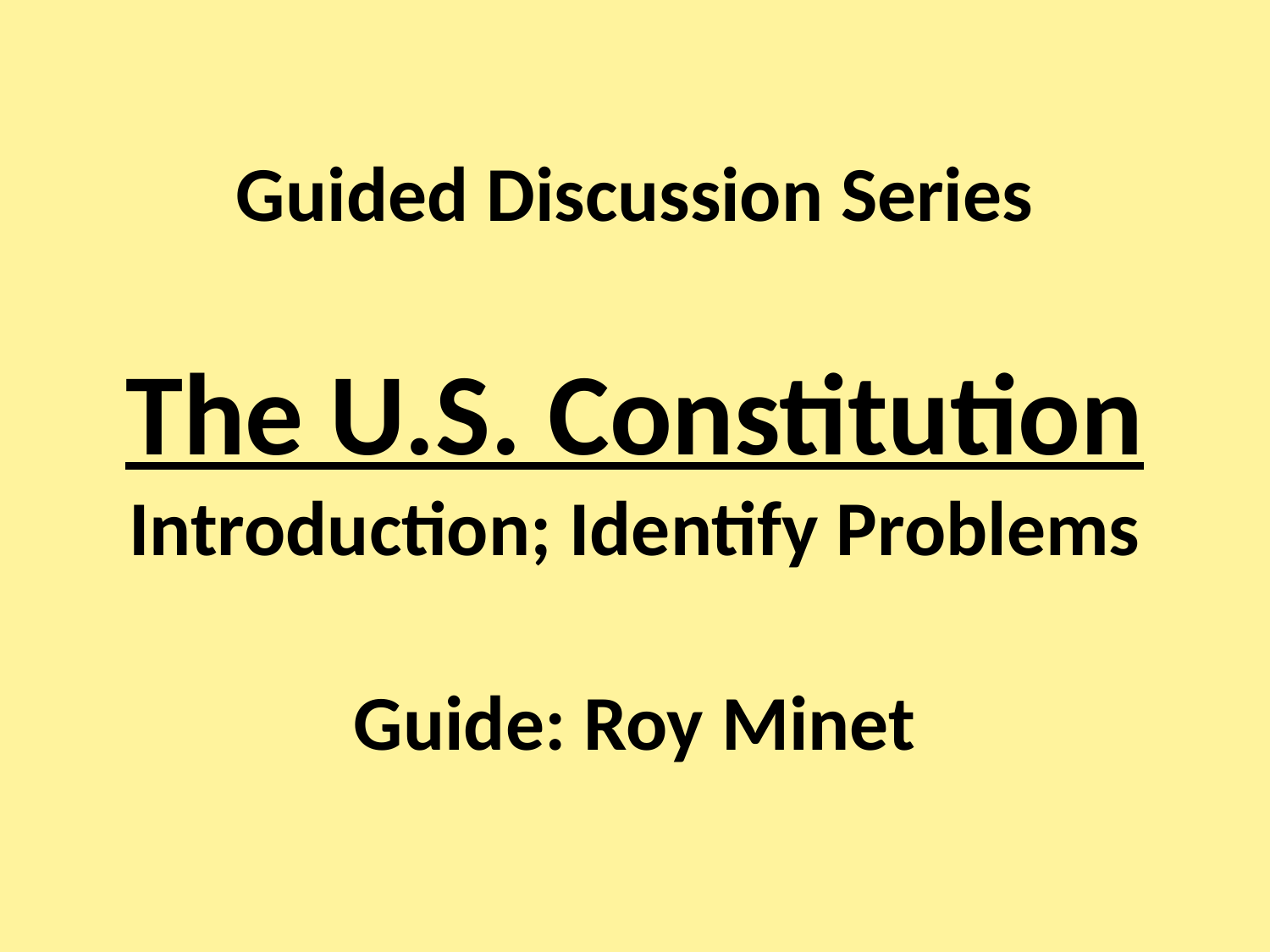

# Guided Discussion Series The U.S. Constitution Introduction; Identify Problems Guide: Roy Minet